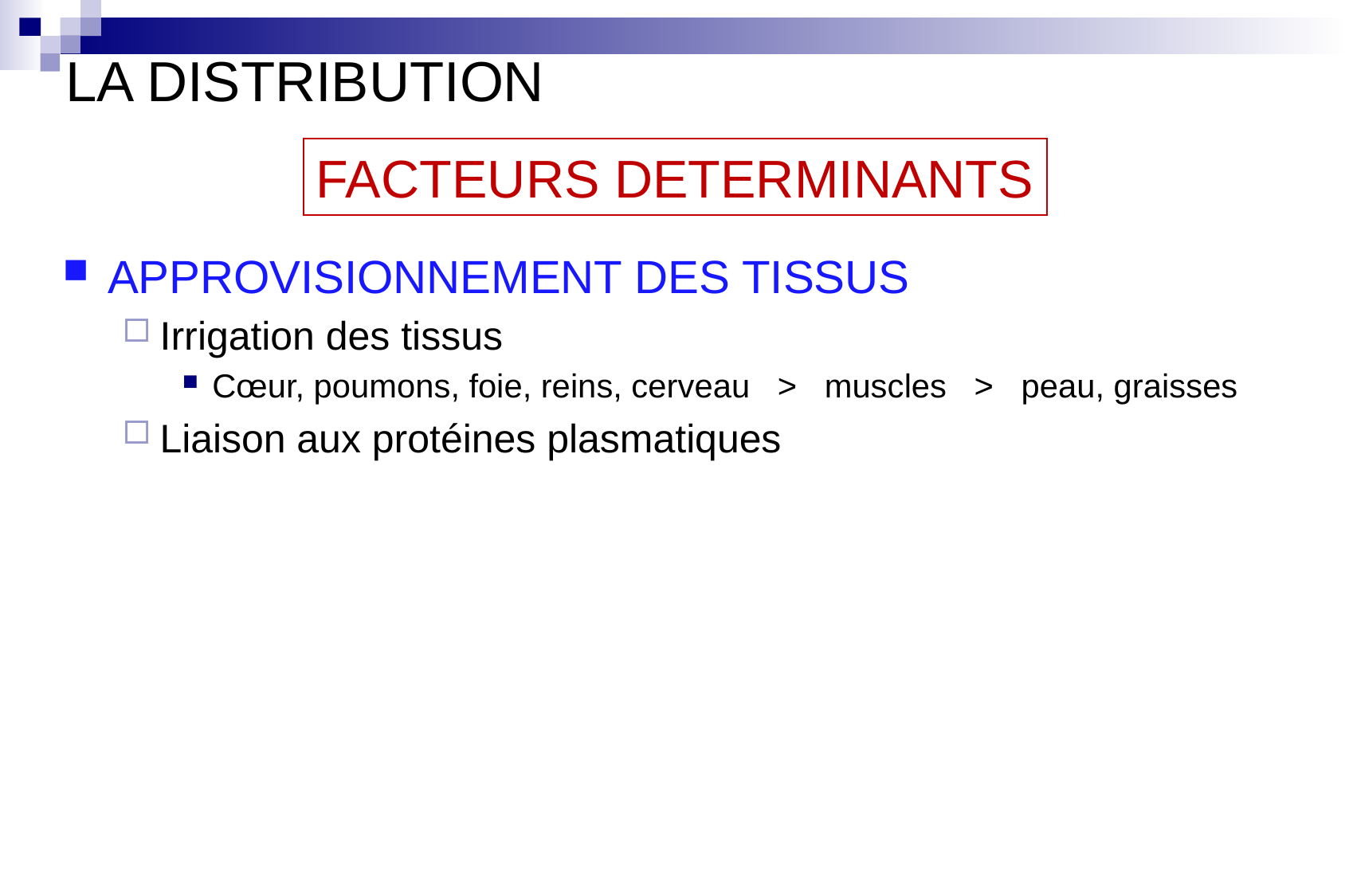

LA DISTRIBUTION
FACTEURS DETERMINANTS
APPROVISIONNEMENT DES TISSUS
Irrigation des tissus
Cœur, poumons, foie, reins, cerveau   >   muscles   >   peau, graisses
Liaison aux protéines plasmatiques